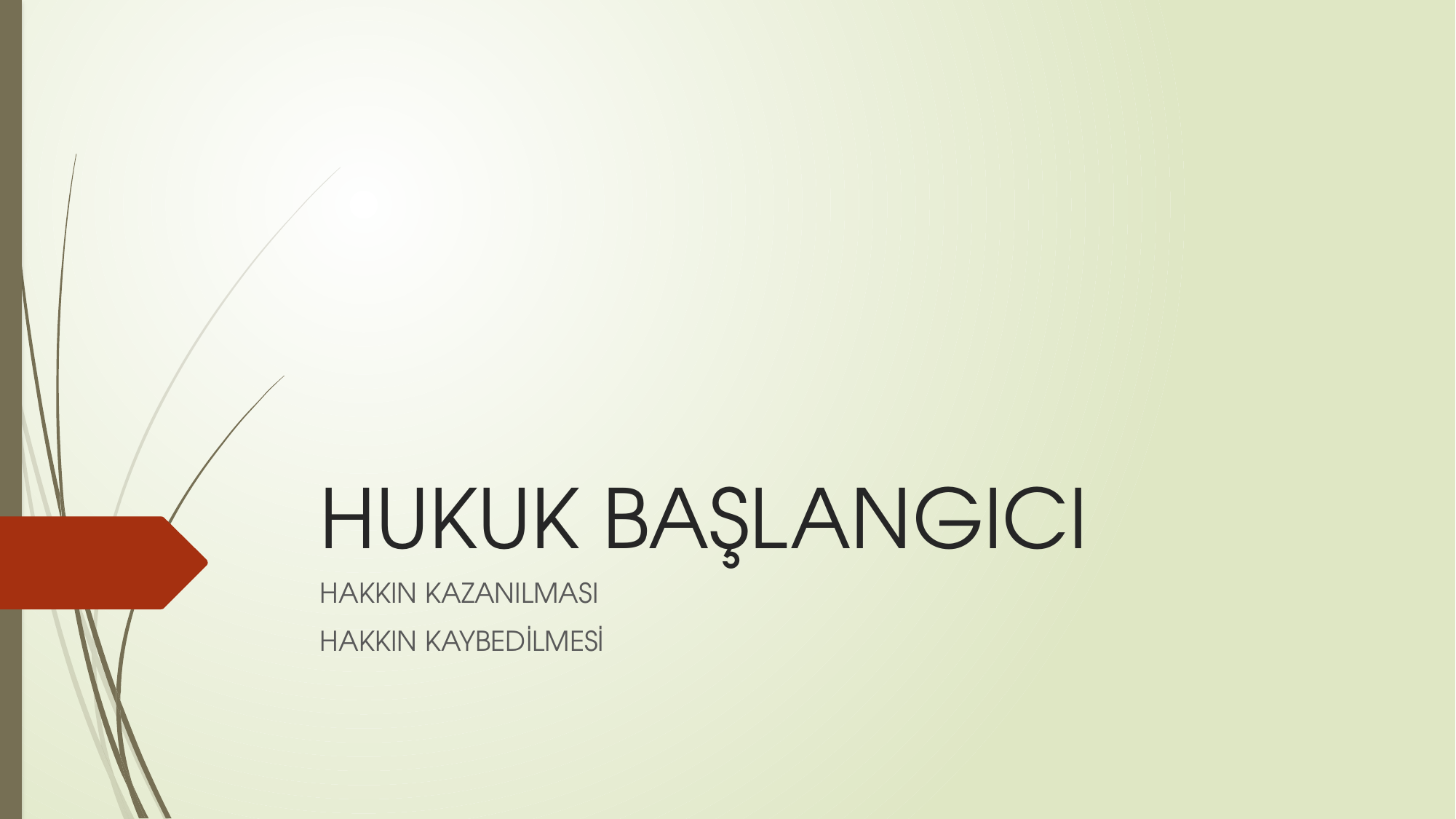

# HUKUK BAŞLANGICI
HAKKIN KAZANILMASI
HAKKIN KAYBEDİLMESİ